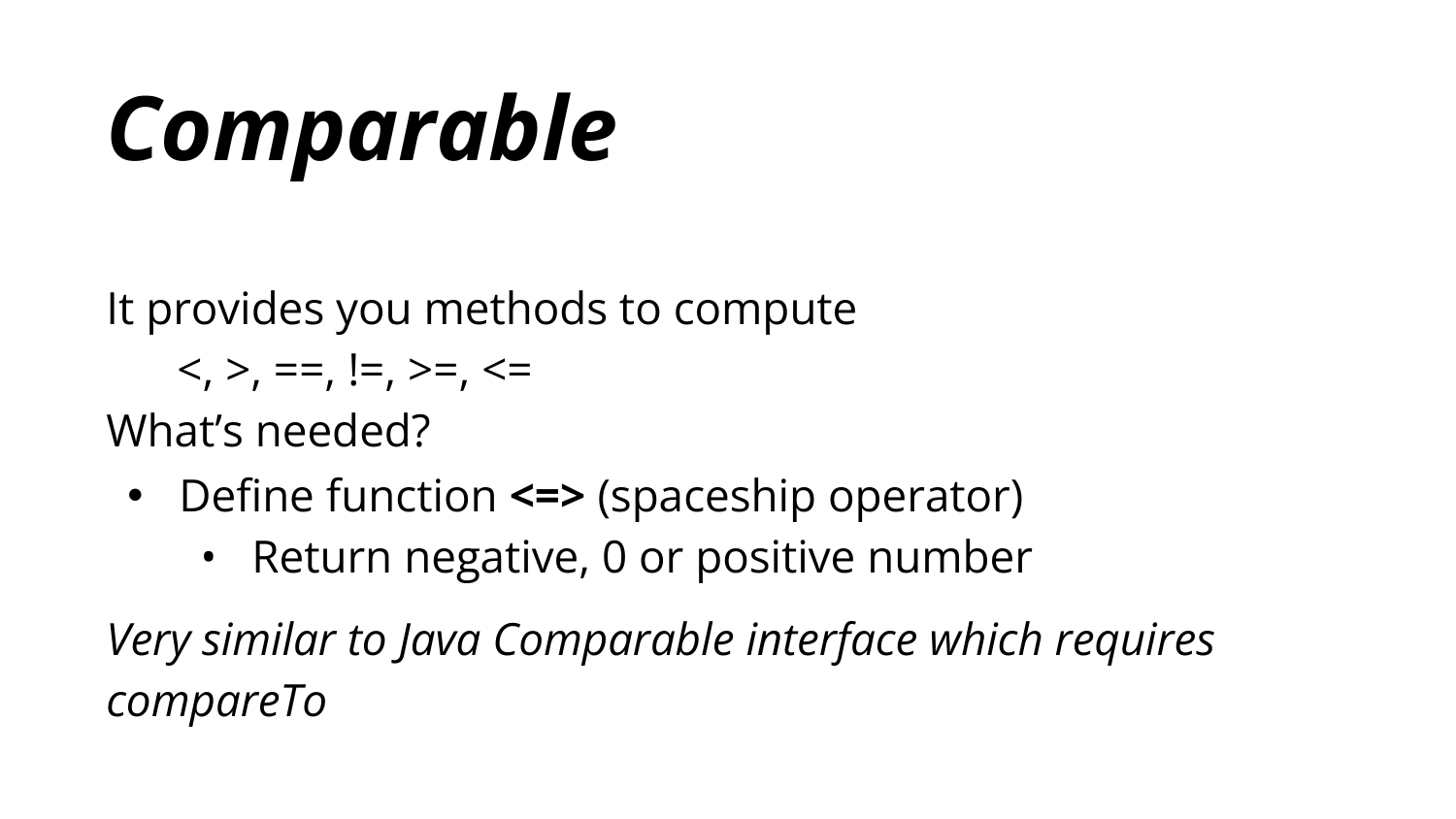

# Comparable
It provides you methods to compute
<, >, ==, !=, >=, <=
What’s needed?
Define function <=> (spaceship operator)
Return negative, 0 or positive number
Very similar to Java Comparable interface which requires compareTo